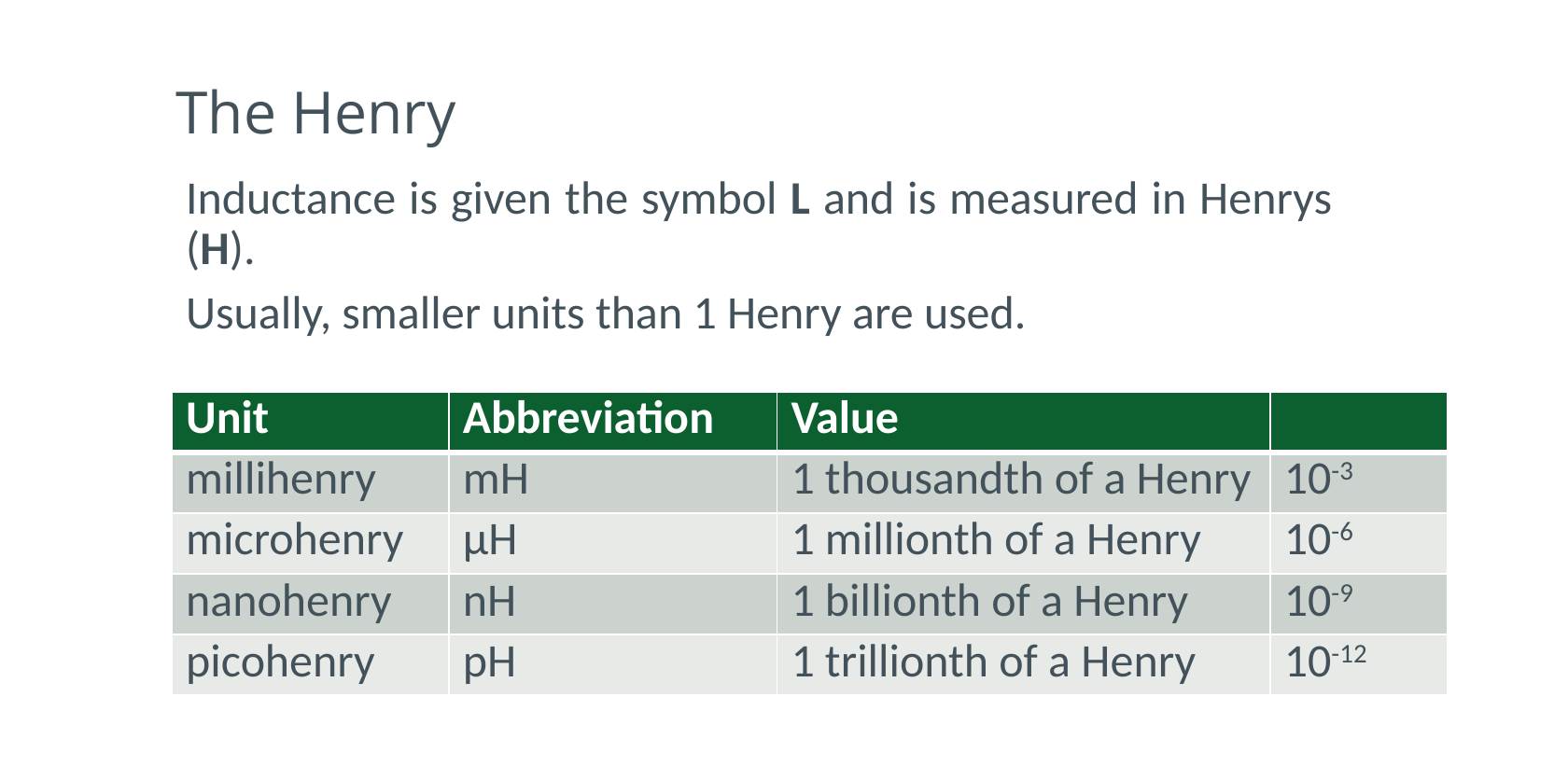

# The Henry
Inductance is given the symbol L and is measured in Henrys (H).
Usually, smaller units than 1 Henry are used.
| Unit | Abbreviation | Value |  |
| --- | --- | --- | --- |
| millihenry | mH | 1 thousandth of a Henry | 10-3 |
| microhenry | μH | 1 millionth of a Henry | 10-6 |
| nanohenry | nH | 1 billionth of a Henry | 10-9 |
| picohenry | pH | 1 trillionth of a Henry | 10-12 |